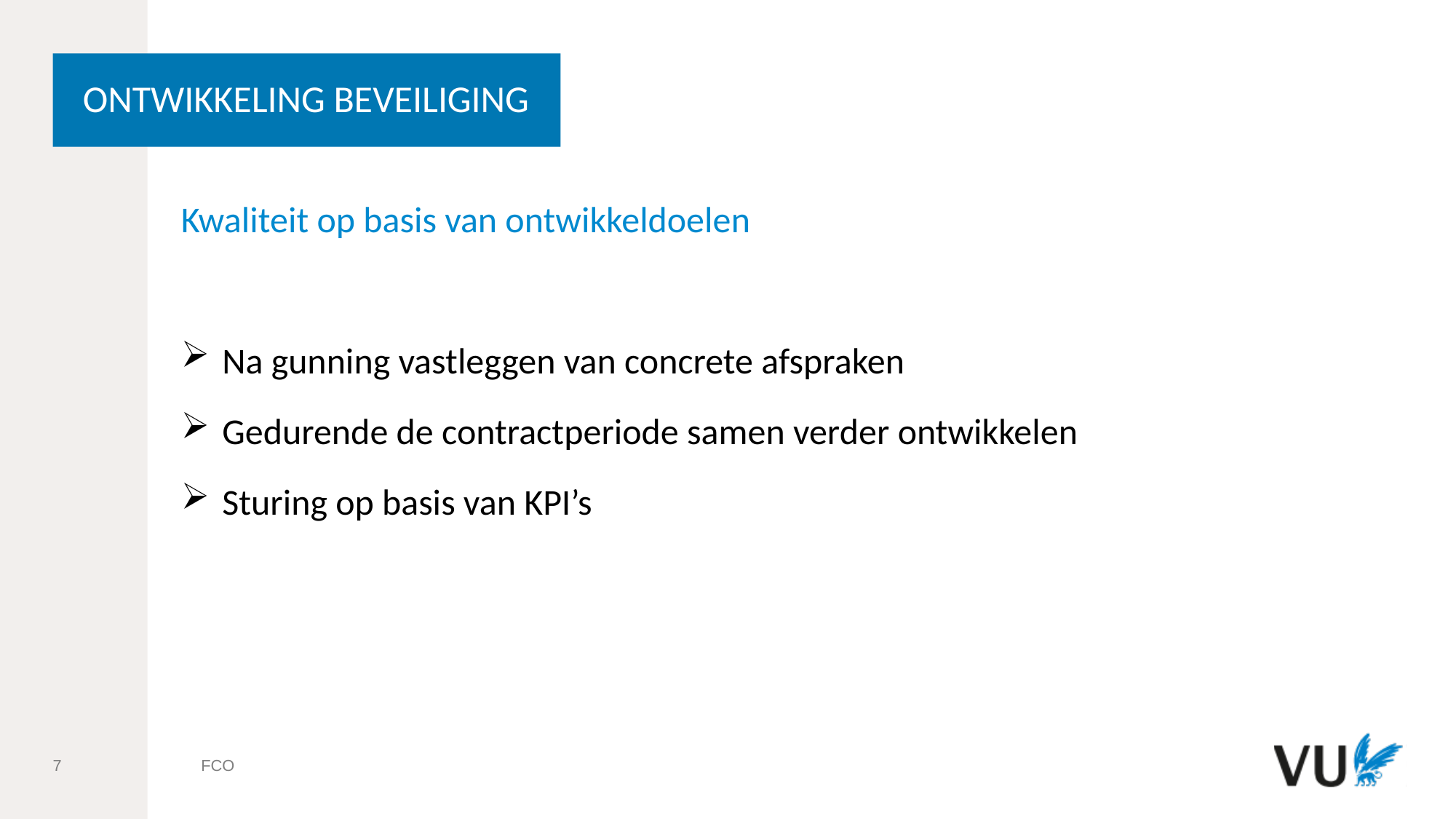

# ONTWIKKELING BEVEILIGING
Kwaliteit op basis van ontwikkeldoelen

Na gunning vastleggen van concrete afspraken
Gedurende de contractperiode samen verder ontwikkelen
Sturing op basis van KPI’s

FCO
7